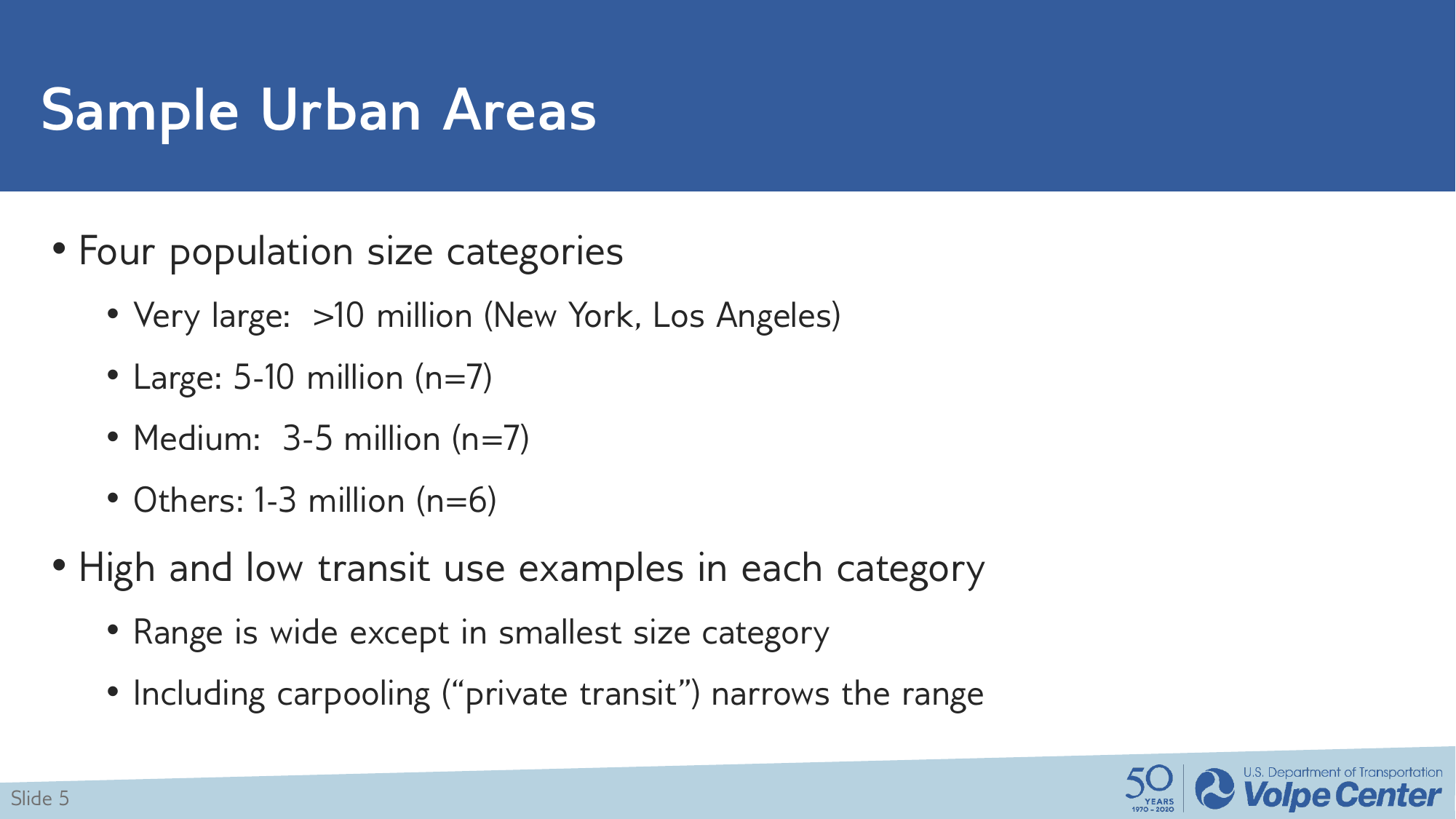

# Sample Urban Areas
Four population size categories
Very large:  >10 million (New York, Los Angeles)
Large: 5-10 million (n=7)
Medium:  3-5 million (n=7)
Others: 1-3 million (n=6)
High and low transit use examples in each category
Range is wide except in smallest size category
Including carpooling (“private transit”) narrows the range
Slide 5